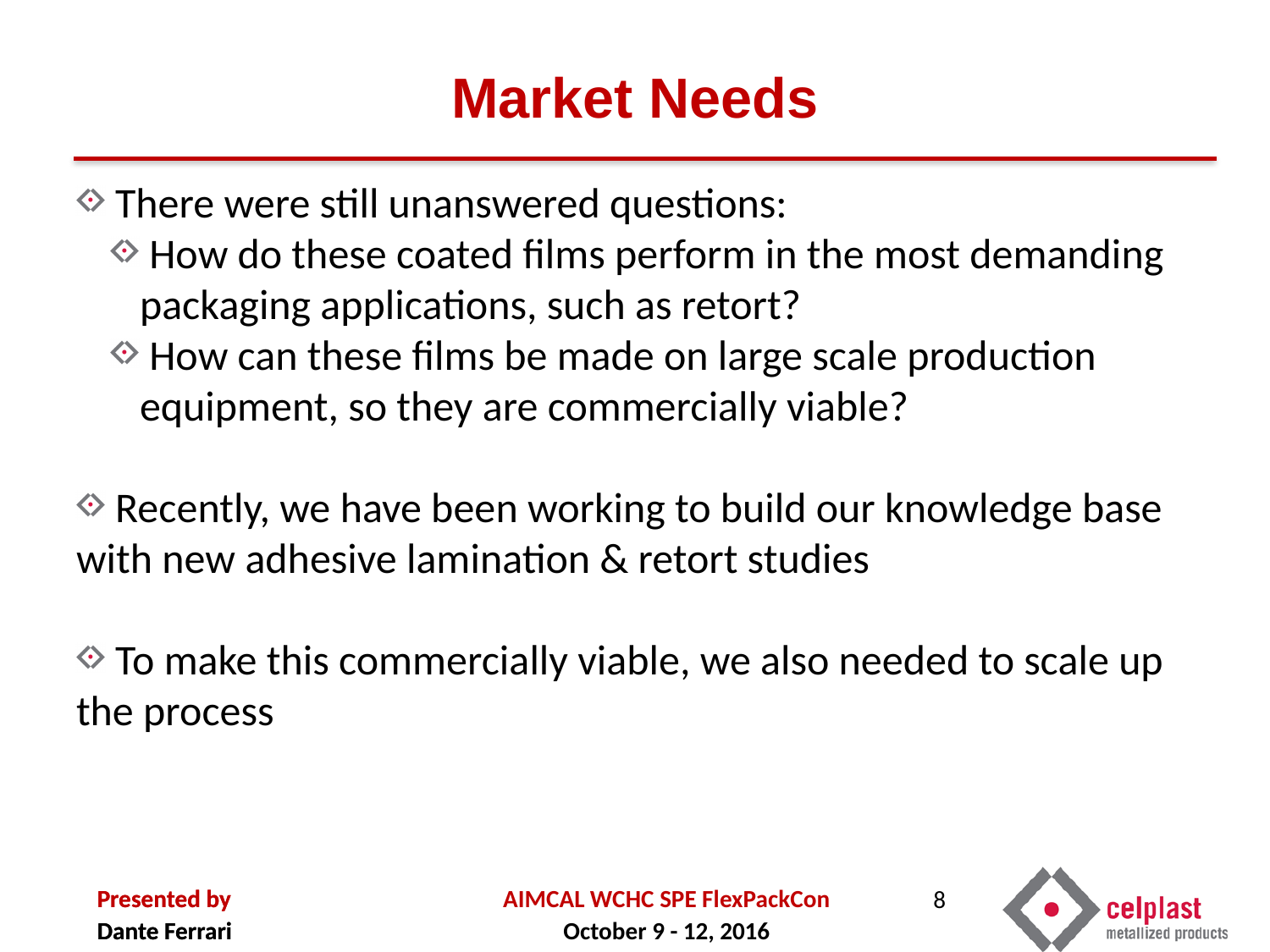

# Market Needs
 There were still unanswered questions:
 How do these coated films perform in the most demanding packaging applications, such as retort?
 How can these films be made on large scale production equipment, so they are commercially viable?

 Recently, we have been working to build our knowledge base with new adhesive lamination & retort studies

 To make this commercially viable, we also needed to scale up the process

8